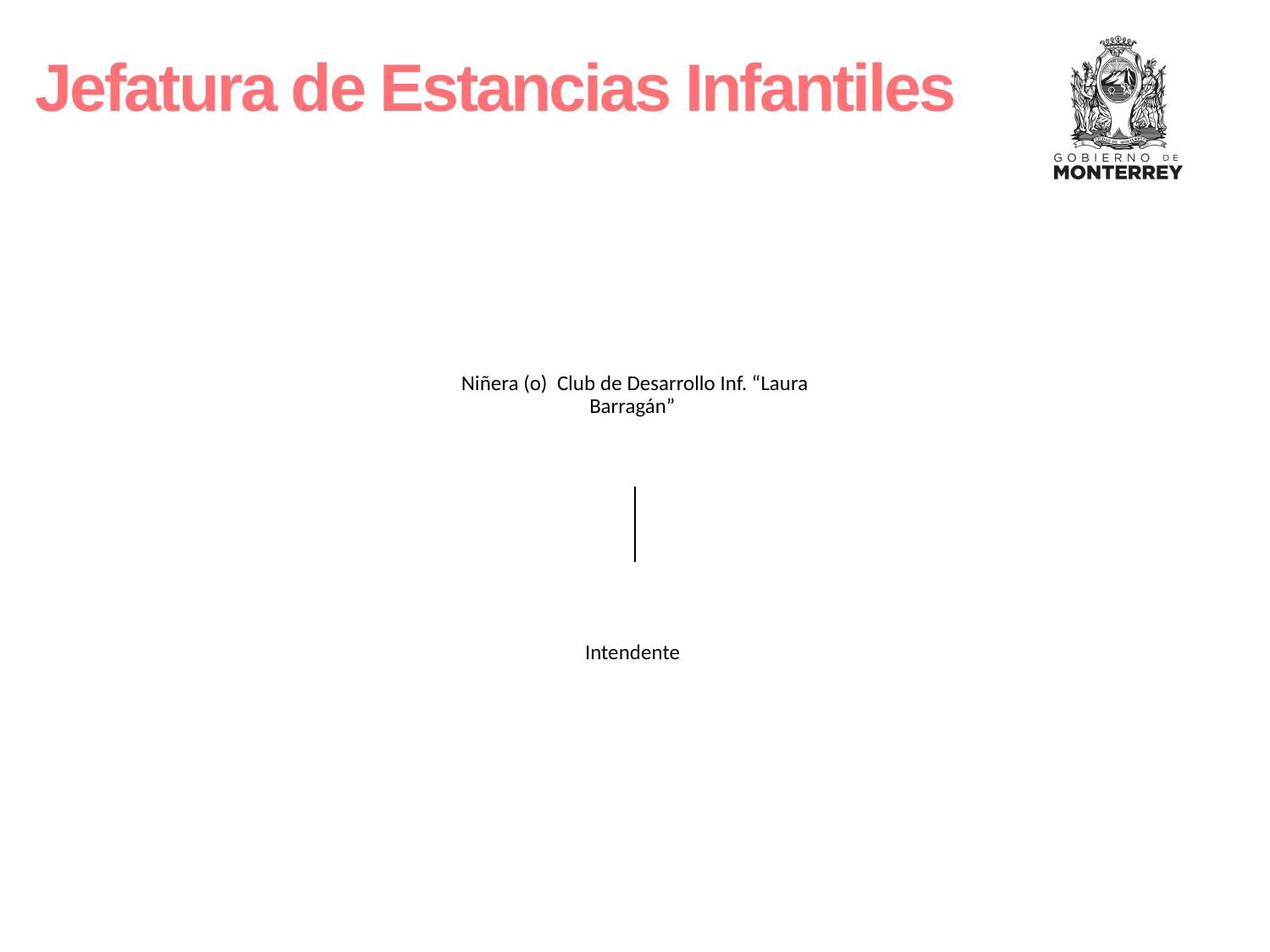

Jefatura de Estancias Infantiles
Niñera (o)  Club de Desarrollo Inf. “Laura Barragán”
Intendente